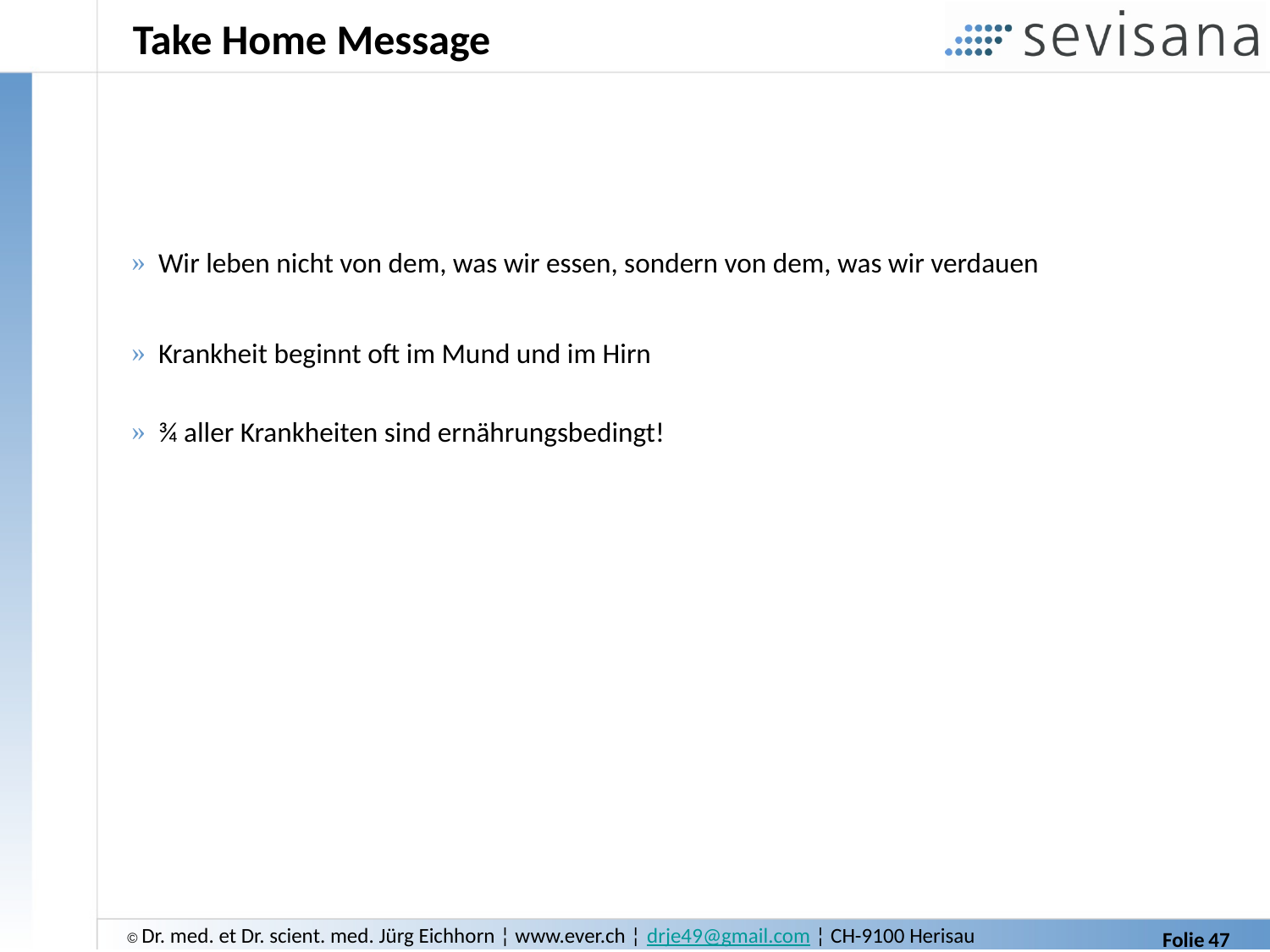

# Take Home Message

  Wir leben nicht von dem, was wir essen, sondern von dem, was wir verdauen

  Krankheit beginnt oft im Mund und im Hirn
  ¾ aller Krankheiten sind ernährungsbedingt!